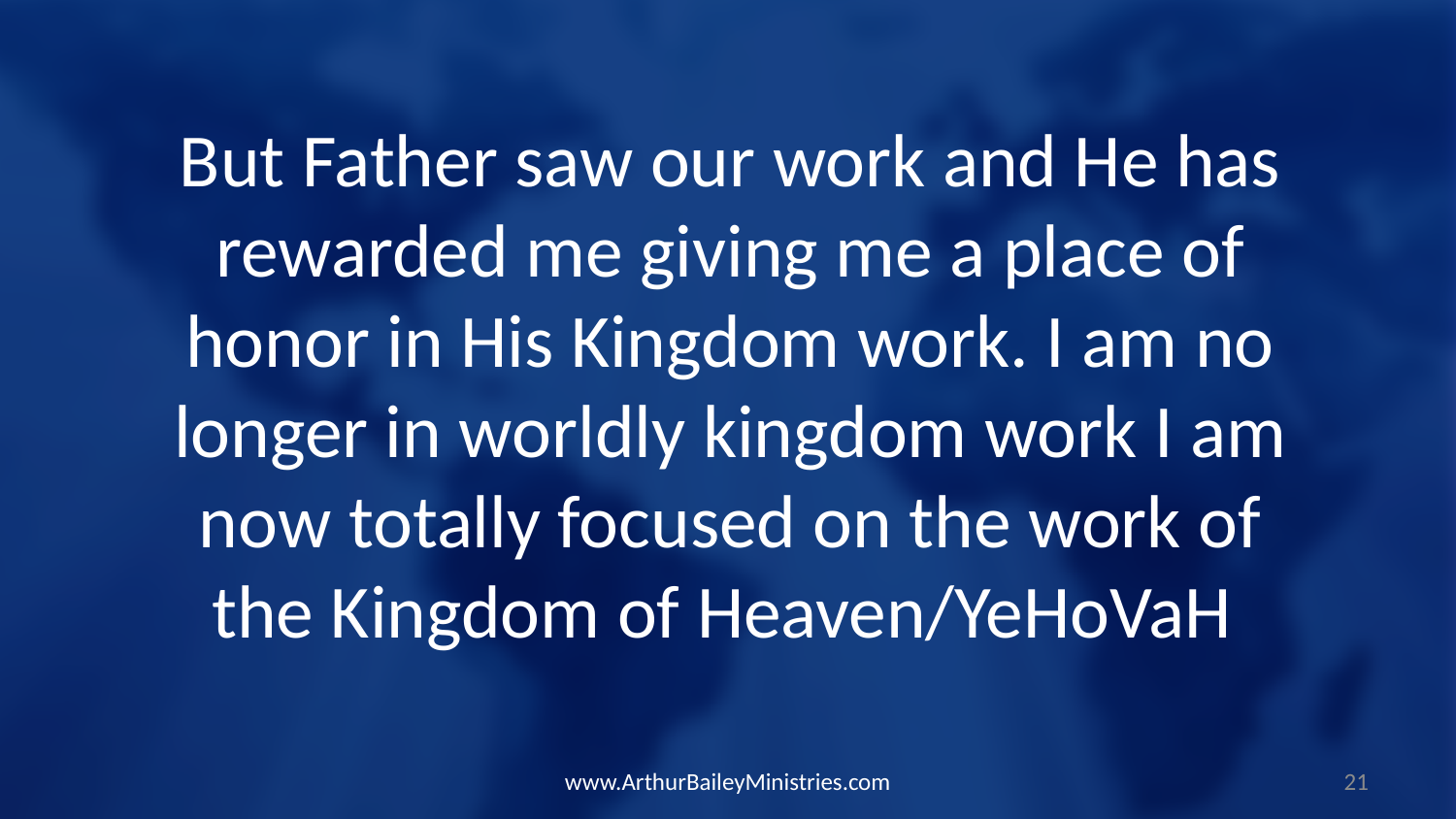

But Father saw our work and He has rewarded me giving me a place of honor in His Kingdom work. I am no longer in worldly kingdom work I am now totally focused on the work of the Kingdom of Heaven/YeHoVaH

www.ArthurBaileyMinistries.com
21